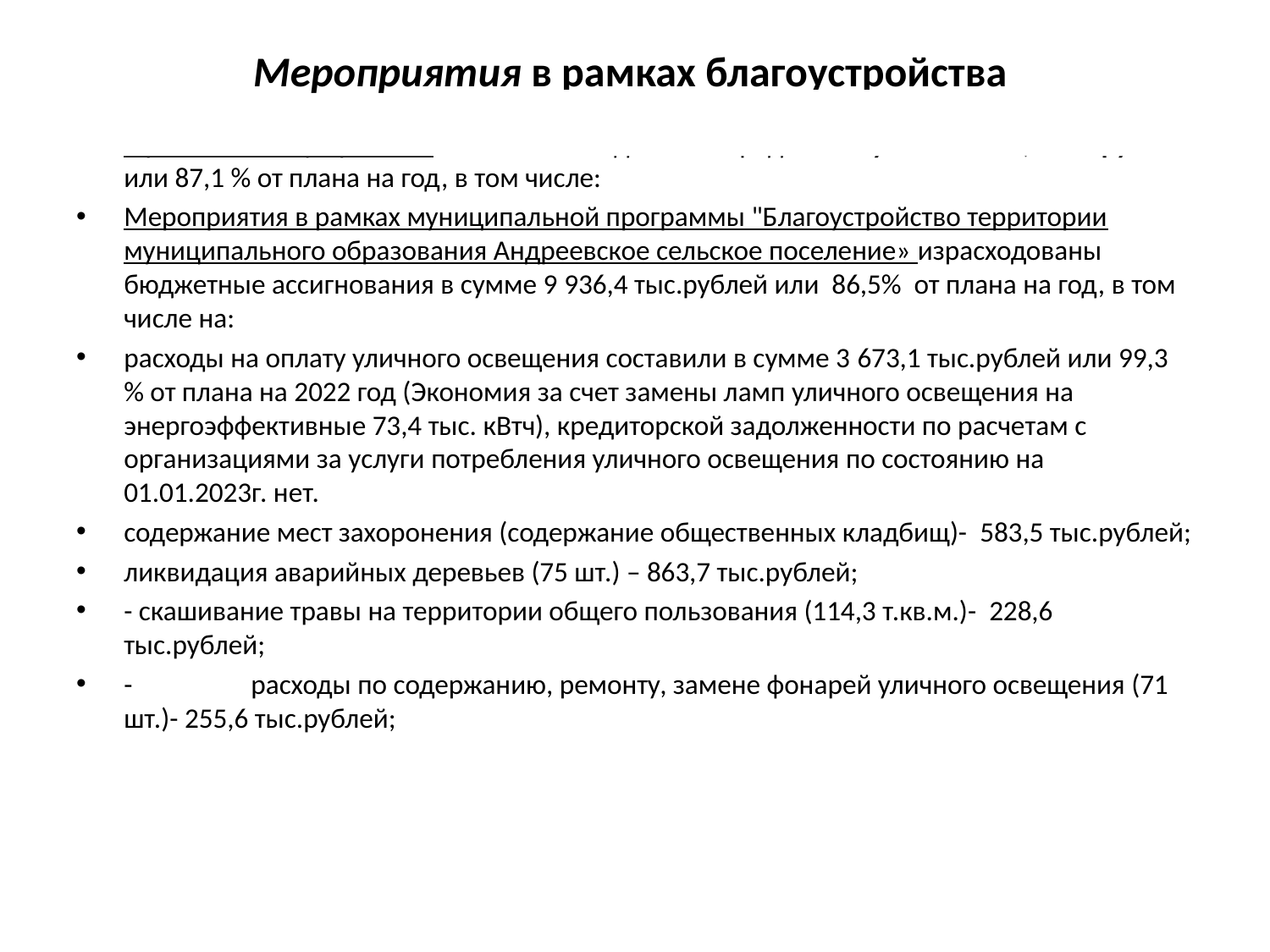

# Мероприятия в рамках благоустройства
В рамках благоустройства исполнены бюджетные средства в сумме 10 454,1 тыс.рублей или 87,1 % от плана на год, в том числе:
Мероприятия в рамках муниципальной программы "Благоустройство территории муниципального образования Андреевское сельское поселение» израсходованы бюджетные ассигнования в сумме 9 936,4 тыс.рублей или  86,5%  от плана на год, в том числе на:
расходы на оплату уличного освещения составили в сумме 3 673,1 тыс.рублей или 99,3 % от плана на 2022 год (Экономия за счет замены ламп уличного освещения на энергоэффективные 73,4 тыс. кВтч), кредиторской задолженности по расчетам с организациями за услуги потребления уличного освещения по состоянию на 01.01.2023г. нет.
содержание мест захоронения (содержание общественных кладбищ)-  583,5 тыс.рублей;
ликвидация аварийных деревьев (75 шт.) – 863,7 тыс.рублей;
- скашивание травы на территории общего пользования (114,3 т.кв.м.)-  228,6 тыс.рублей;
-	расходы по содержанию, ремонту, замене фонарей уличного освещения (71 шт.)- 255,6 тыс.рублей;